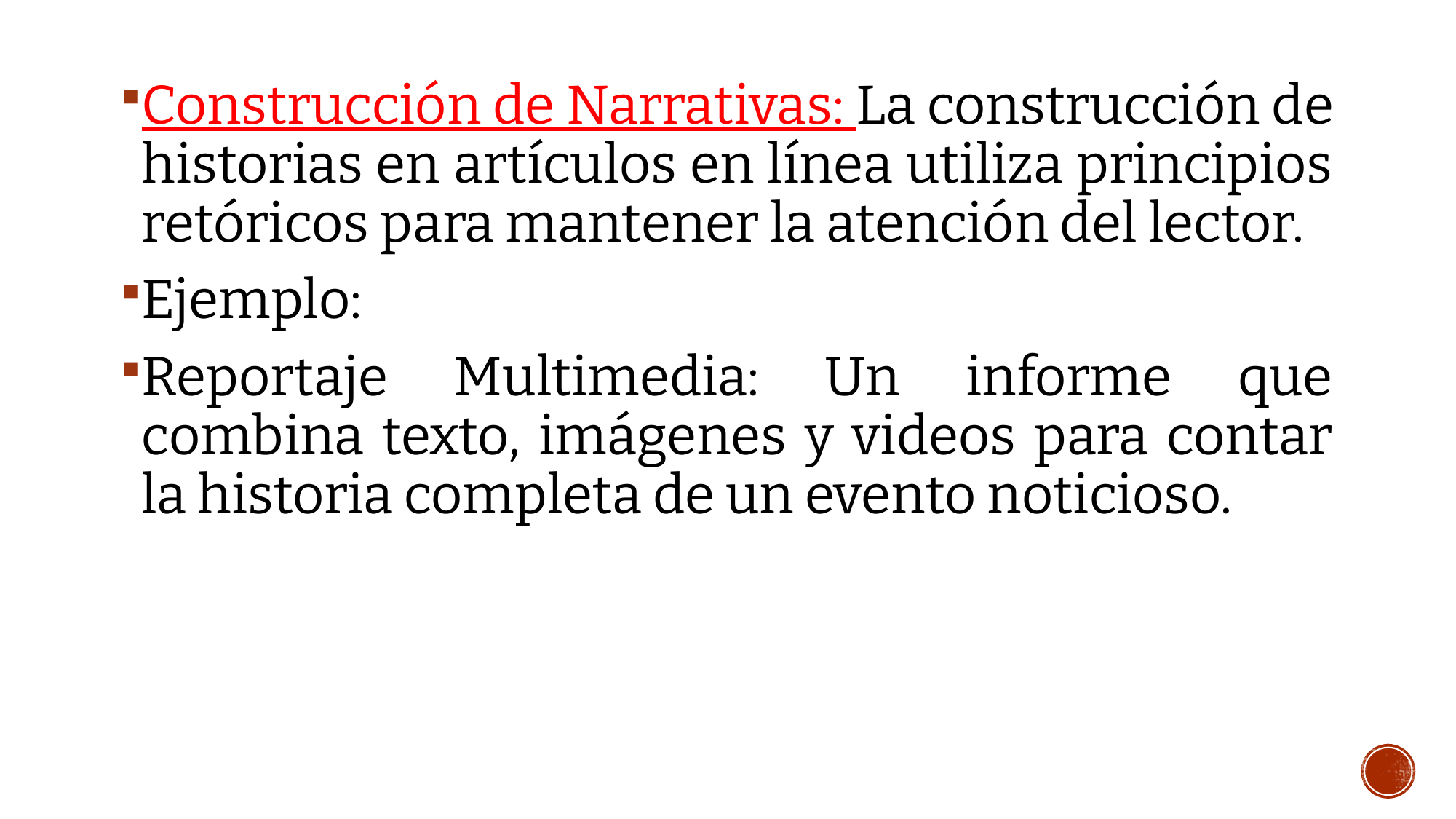

Construcción de Narrativas: La construcción de historias en artículos en línea utiliza principios retóricos para mantener la atención del lector.
Ejemplo:
Reportaje Multimedia: Un informe que combina texto, imágenes y videos para contar la historia completa de un evento noticioso.